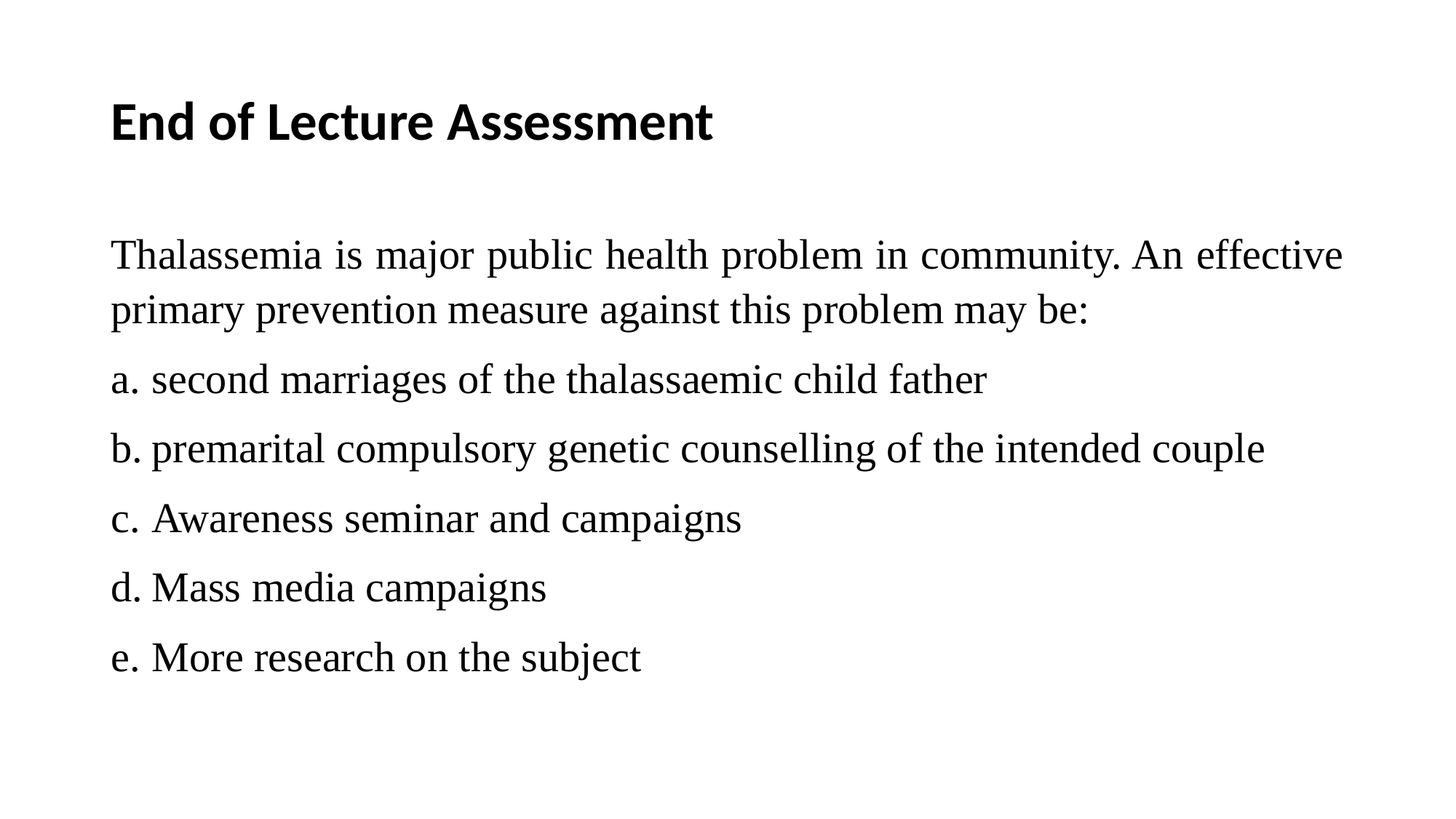

# End of Lecture Assessment
Thalassemia is major public health problem in community. An effective primary prevention measure against this problem may be:
second marriages of the thalassaemic child father
premarital compulsory genetic counselling of the intended couple
Awareness seminar and campaigns
Mass media campaigns
More research on the subject